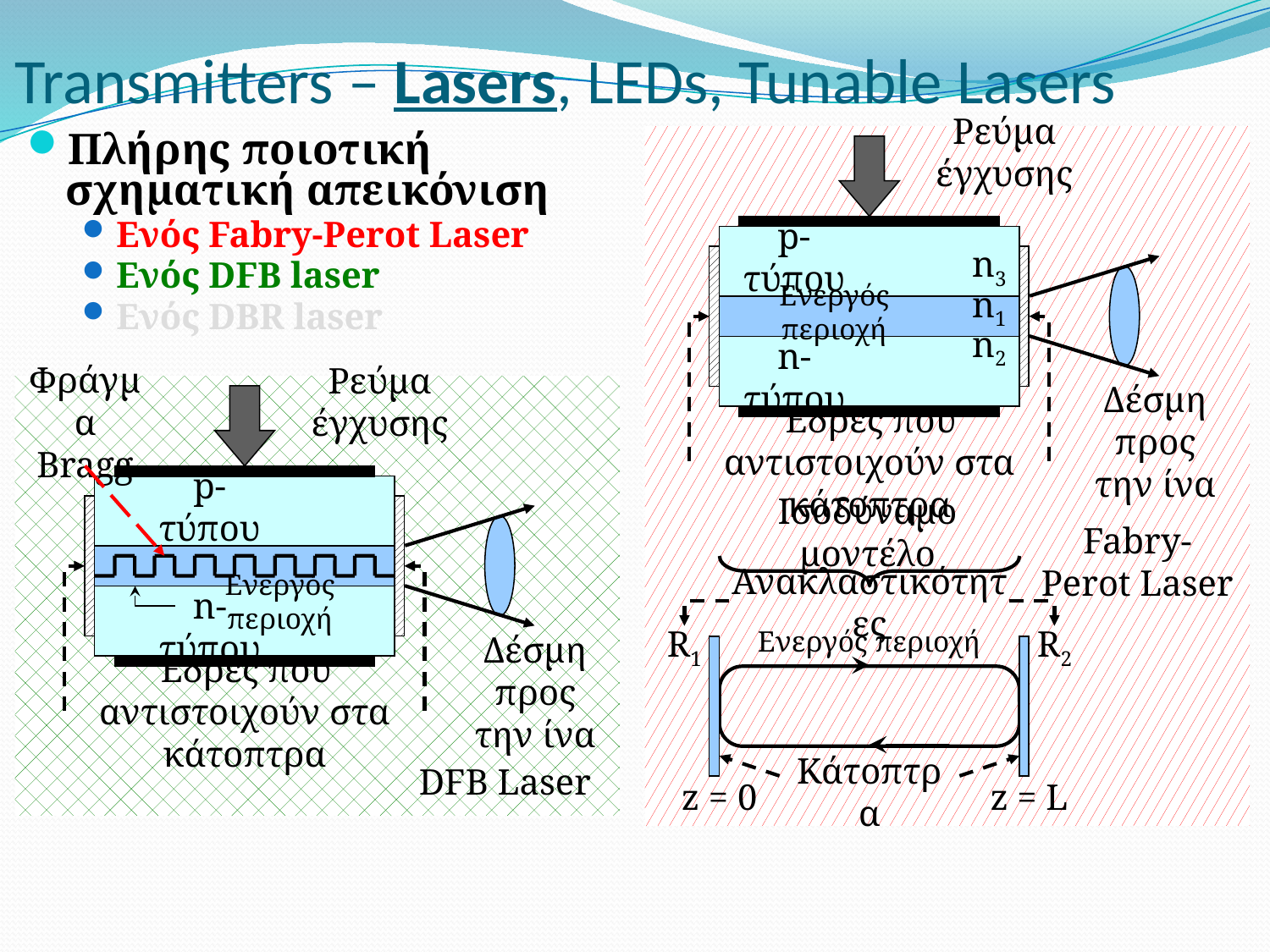

# Transmitters – Lasers, LEDs, Tunable Lasers
Πλήρης ποιοτική σχηματική απεικόνιση
Ενός Fabry-Perot Laser
Ενός DFB laser
Ενός DBR laser

Ρεύμα έγχυσης

p-τύπου

n3

n1

Ενεργός περιοχή
n2

n-τύπου

Ρεύμα έγχυσης
Δέσμη προς την ίνα
Φράγμα Bragg

Έδρες που αντιστοιχούν στα κάτοπτρα

p-τύπου

Ισοδύναμο μοντέλο

Fabry-Perot Laser

Ανακλαστικότητες
Ενεργός περιοχή

n-τύπου
Δέσμη προς την ίνα
R1
R2
Ενεργός περιοχή

Έδρες που αντιστοιχούν στα κάτοπτρα

DFB Laser

Κάτοπτρα
z = 0
z = L